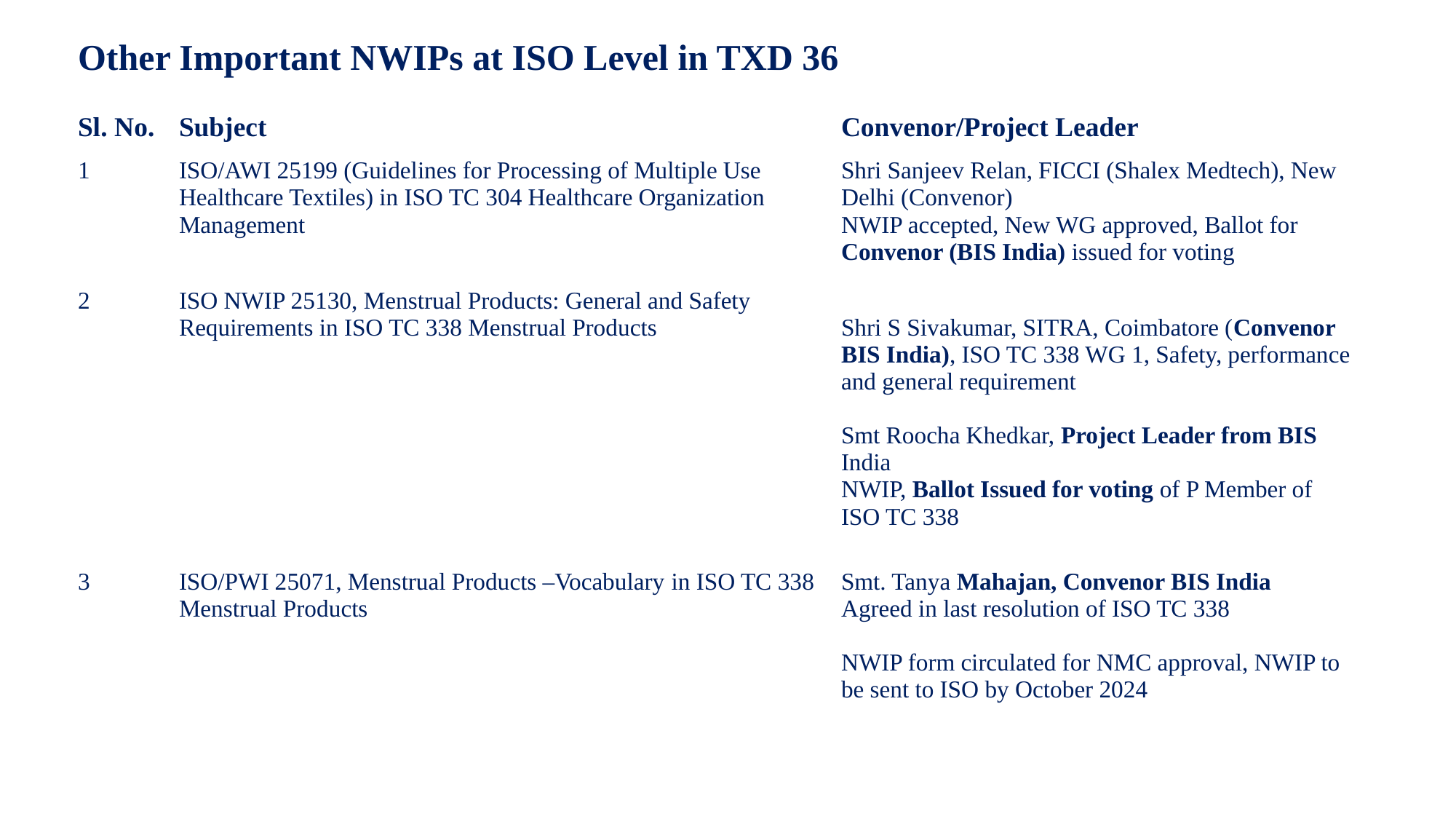

# Other Important NWIPs at ISO Level in TXD 36
| Sl. No. | Subject | Convenor/Project Leader |
| --- | --- | --- |
| 1 | ISO/AWI 25199 (Guidelines for Processing of Multiple Use Healthcare Textiles) in ISO TC 304 Healthcare Organization Management | Shri Sanjeev Relan, FICCI (Shalex Medtech), New Delhi (Convenor) NWIP accepted, New WG approved, Ballot for Convenor (BIS India) issued for voting |
| 2 | ISO NWIP 25130, Menstrual Products: General and Safety Requirements in ISO TC 338 Menstrual Products | Shri S Sivakumar, SITRA, Coimbatore (Convenor BIS India), ISO TC 338 WG 1, Safety, performance and general requirement Smt Roocha Khedkar, Project Leader from BIS India NWIP, Ballot Issued for voting of P Member of ISO TC 338 |
| 3 | ISO/PWI 25071, Menstrual Products –Vocabulary in ISO TC 338 Menstrual Products | Smt. Tanya Mahajan, Convenor BIS India Agreed in last resolution of ISO TC 338 NWIP form circulated for NMC approval, NWIP to be sent to ISO by October 2024 |